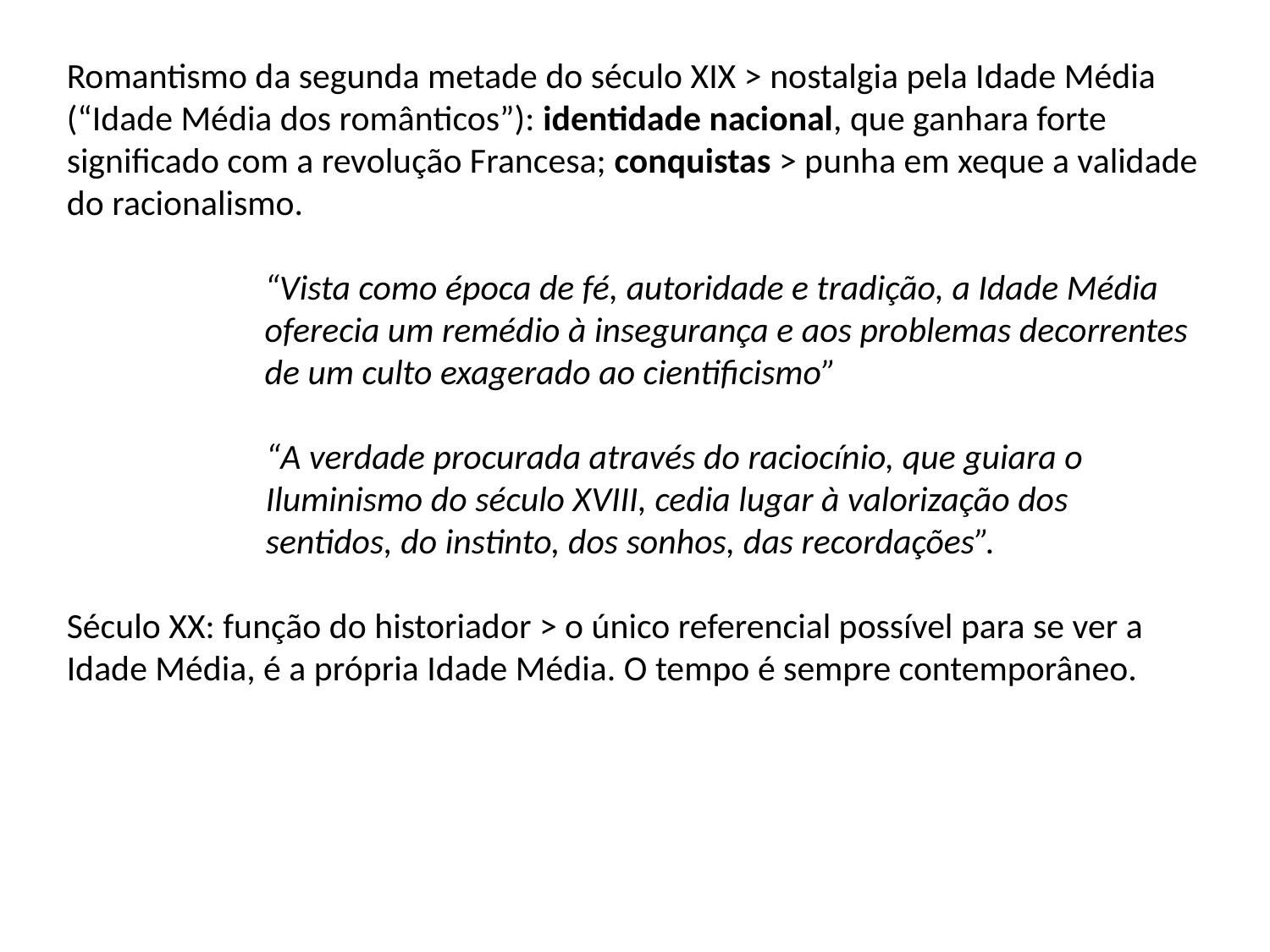

Romantismo da segunda metade do século XIX > nostalgia pela Idade Média (“Idade Média dos românticos”): identidade nacional, que ganhara forte significado com a revolução Francesa; conquistas > punha em xeque a validade do racionalismo.

“Vista como época de fé, autoridade e tradição, a Idade Média oferecia um remédio à insegurança e aos problemas decorrentes de um culto exagerado ao cientificismo”

“A verdade procurada através do raciocínio, que guiara o Iluminismo do século XVIII, cedia lugar à valorização dos sentidos, do instinto, dos sonhos, das recordações”.

Século XX: função do historiador > o único referencial possível para se ver a Idade Média, é a própria Idade Média. O tempo é sempre contemporâneo.